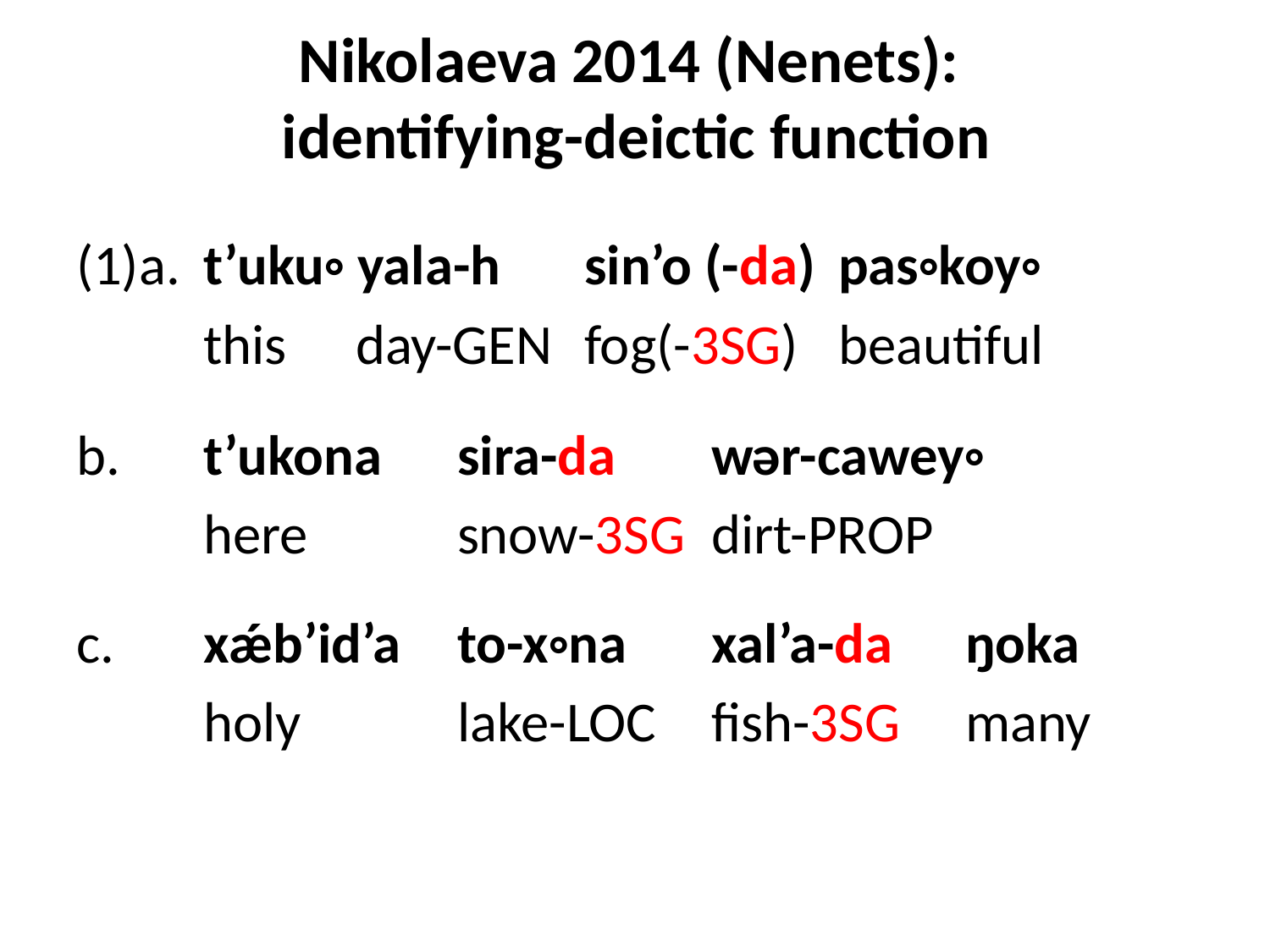

# Nikolaeva 2014 (Nenets): identifying-deictic function
(1)a. 	t’uku◦ yala-h 	sin’o (-da) 	pas◦koy◦
	this	  day-GEN	fog(-3SG) 	beautiful

b.	t’ukona 	sira-da 	wǝr-cawey◦
	here		snow-3SG 	dirt-PROP

c.	xǽb’id’a 	to-x◦na 	xal’a-da 	ŋoka
	holy		lake-LOC	fish-3SG 	many